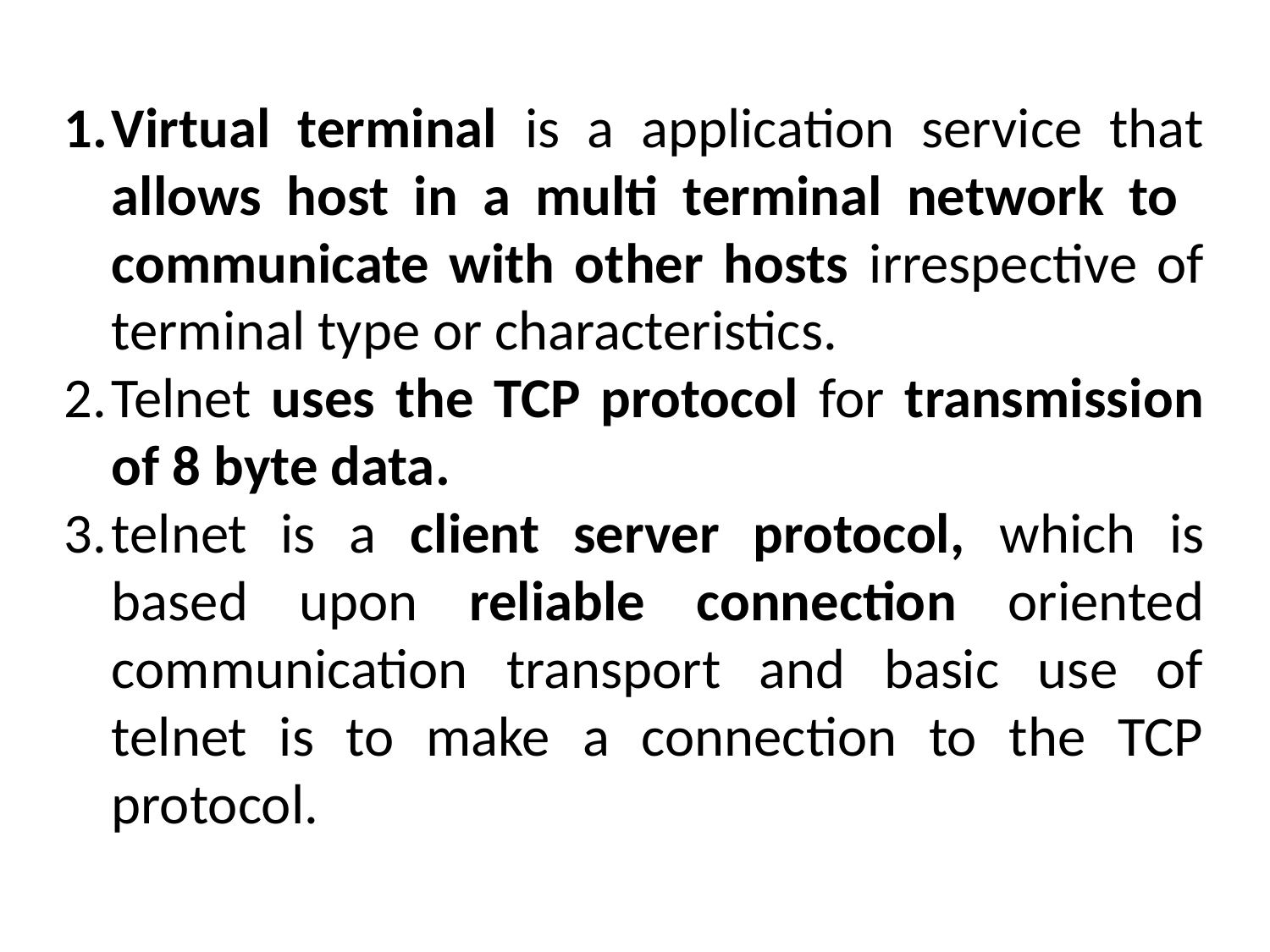

Virtual terminal is a application service that allows host in a multi terminal network to  communicate with other hosts irrespective of terminal type or characteristics.
Telnet uses the TCP protocol for transmission of 8 byte data.
telnet is a client server protocol, which is based upon reliable connection oriented communication transport and basic use of telnet is to make a connection to the TCP protocol.